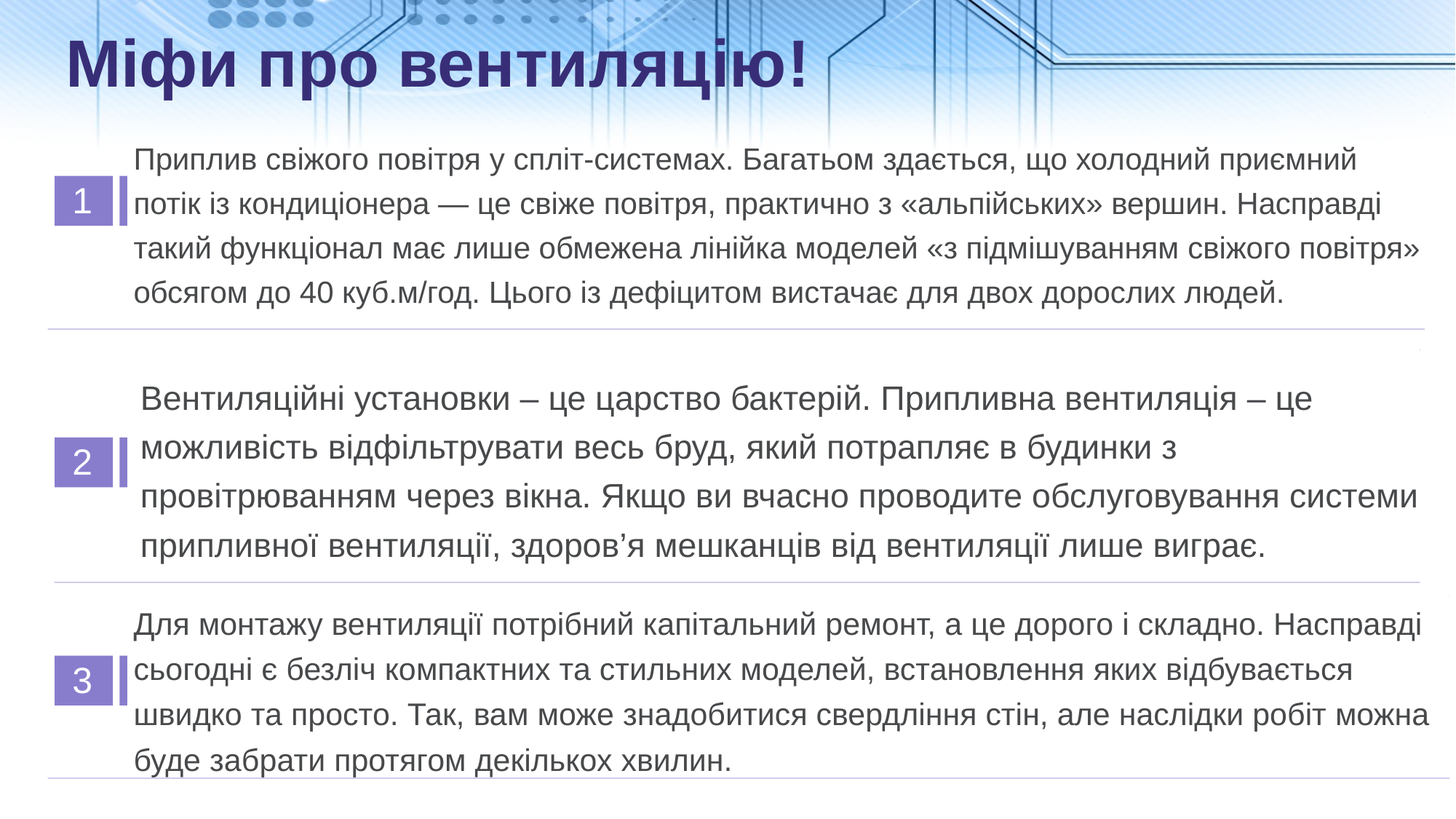

Міфи про вентиляцію!
Приплив свіжого повітря у спліт-системах. Багатьом здається, що холодний приємний потік із кондиціонера — це свіже повітря, практично з «альпійських» вершин. Насправді такий функціонал має лише обмежена лінійка моделей «з підмішуванням свіжого повітря» обсягом до 40 куб.м/год. Цього із дефіцитом вистачає для двох дорослих людей.
1
Вентиляційні установки – це царство бактерій. Припливна вентиляція – це можливість відфільтрувати весь бруд, який потрапляє в будинки з провітрюванням через вікна. Якщо ви вчасно проводите обслуговування системи припливної вентиляції, здоров’я мешканців від вентиляції лише виграє.
2
Для монтажу вентиляції потрібний капітальний ремонт, а це дорого і складно. Насправді сьогодні є безліч компактних та стильних моделей, встановлення яких відбувається швидко та просто. Так, вам може знадобитися свердління стін, але наслідки робіт можна буде забрати протягом декількох хвилин.
3